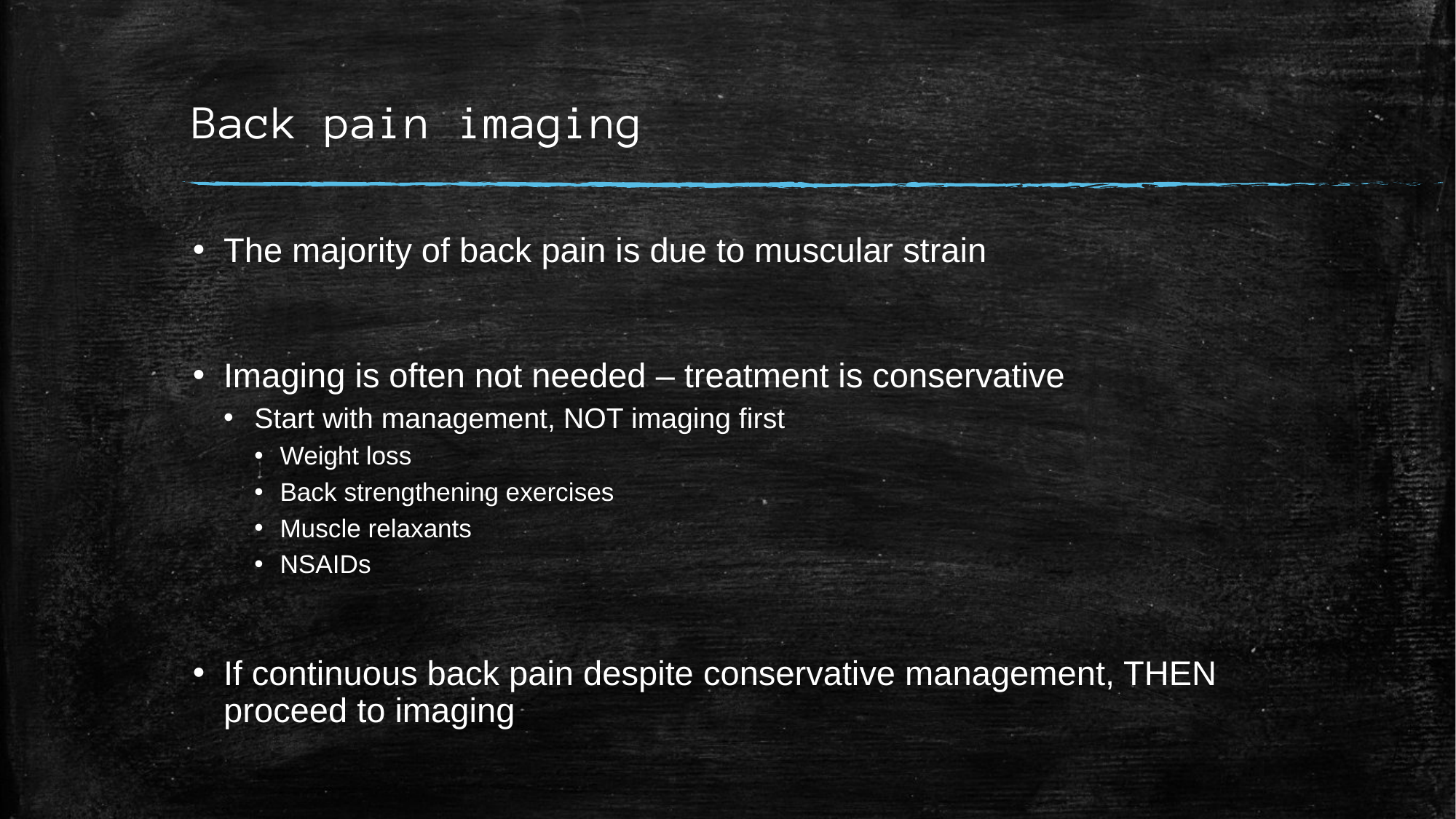

# Back pain imaging
The majority of back pain is due to muscular strain

Imaging is often not needed – treatment is conservative
Start with management, NOT imaging first
Weight loss
Back strengthening exercises
Muscle relaxants
NSAIDs

If continuous back pain despite conservative management, THEN proceed to imaging